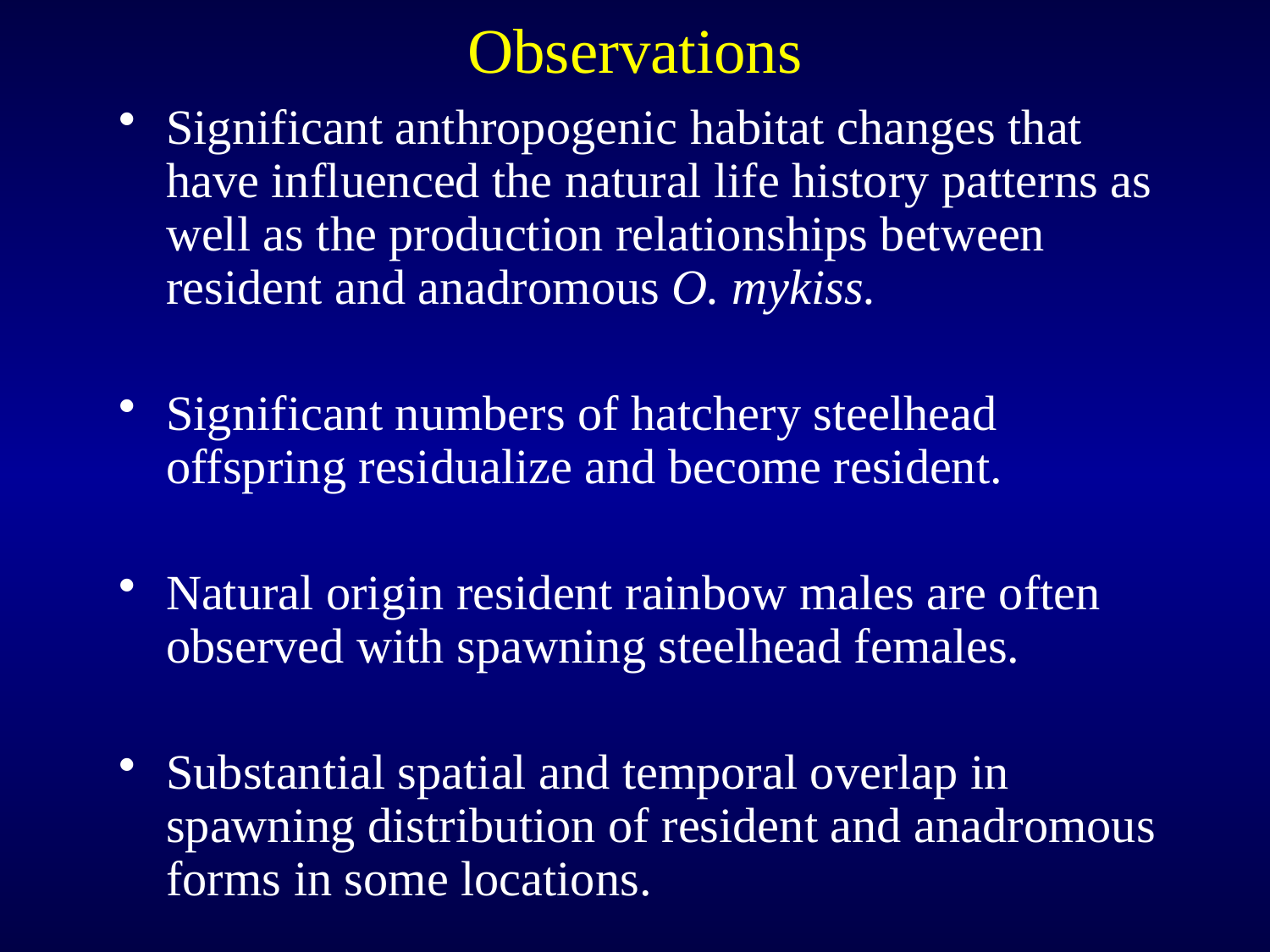

# Observations
Significant anthropogenic habitat changes that have influenced the natural life history patterns as well as the production relationships between resident and anadromous O. mykiss.

Significant numbers of hatchery steelhead offspring residualize and become resident.

Natural origin resident rainbow males are often observed with spawning steelhead females.

Substantial spatial and temporal overlap in spawning distribution of resident and anadromous forms in some locations.